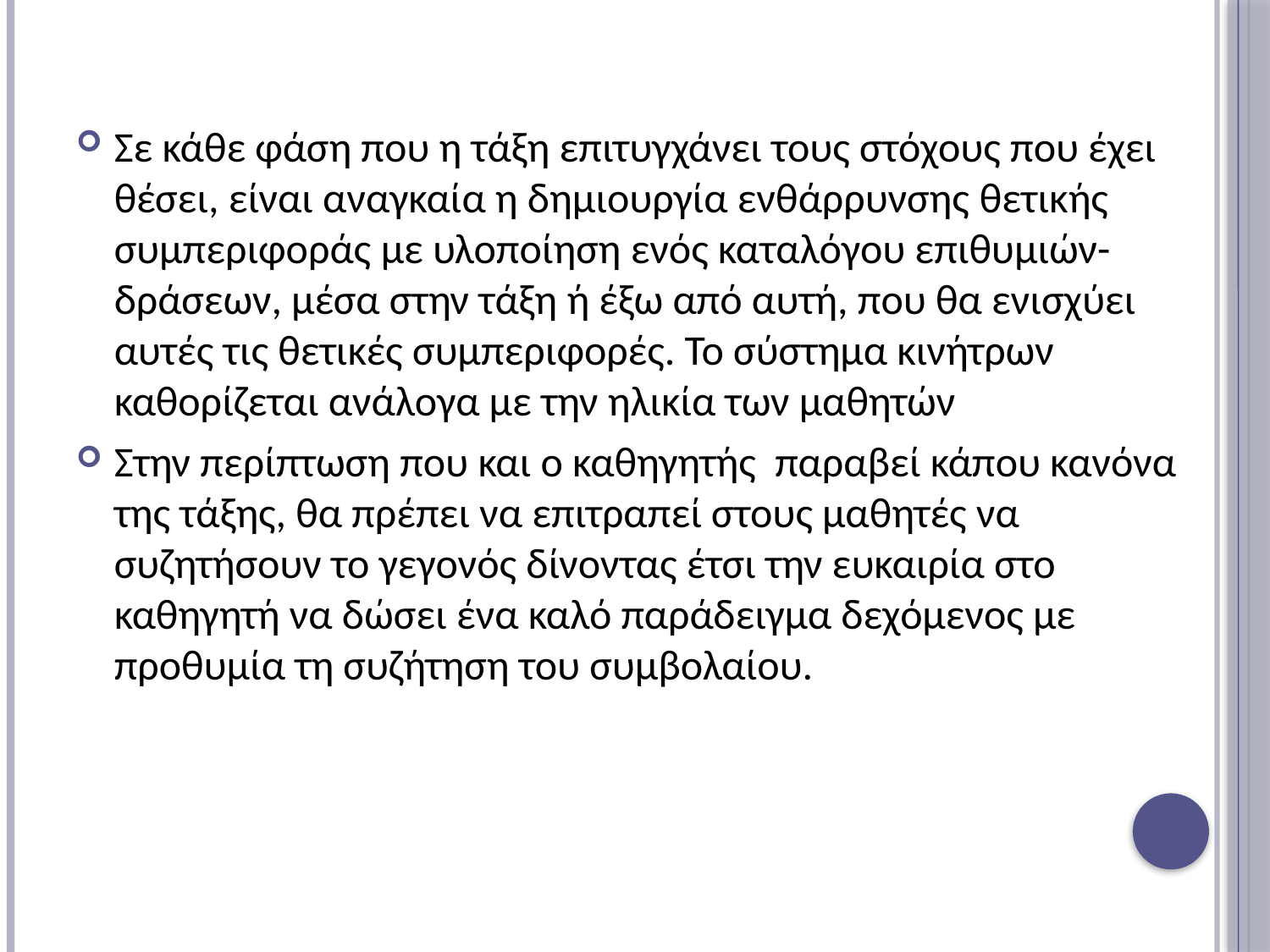

Σε κάθε φάση που η τάξη επιτυγχάνει τους στόχους που έχει θέσει, είναι αναγκαία η δημιουργία ενθάρρυνσης θετικής συμπεριφοράς με υλοποίηση ενός καταλόγου επιθυμιών-δράσεων, μέσα στην τάξη ή έξω από αυτή, που θα ενισχύει αυτές τις θετικές συμπεριφορές. Το σύστημα κινήτρων καθορίζεται ανάλογα με την ηλικία των μαθητών
Στην περίπτωση που και ο καθηγητής  παραβεί κάπου κανόνα της τάξης, θα πρέπει να επιτραπεί στους μαθητές να συζητήσουν το γεγονός δίνοντας έτσι την ευκαιρία στο καθηγητή να δώσει ένα καλό παράδειγμα δεχόμενος με προθυμία τη συζήτηση του συμβολαίου.